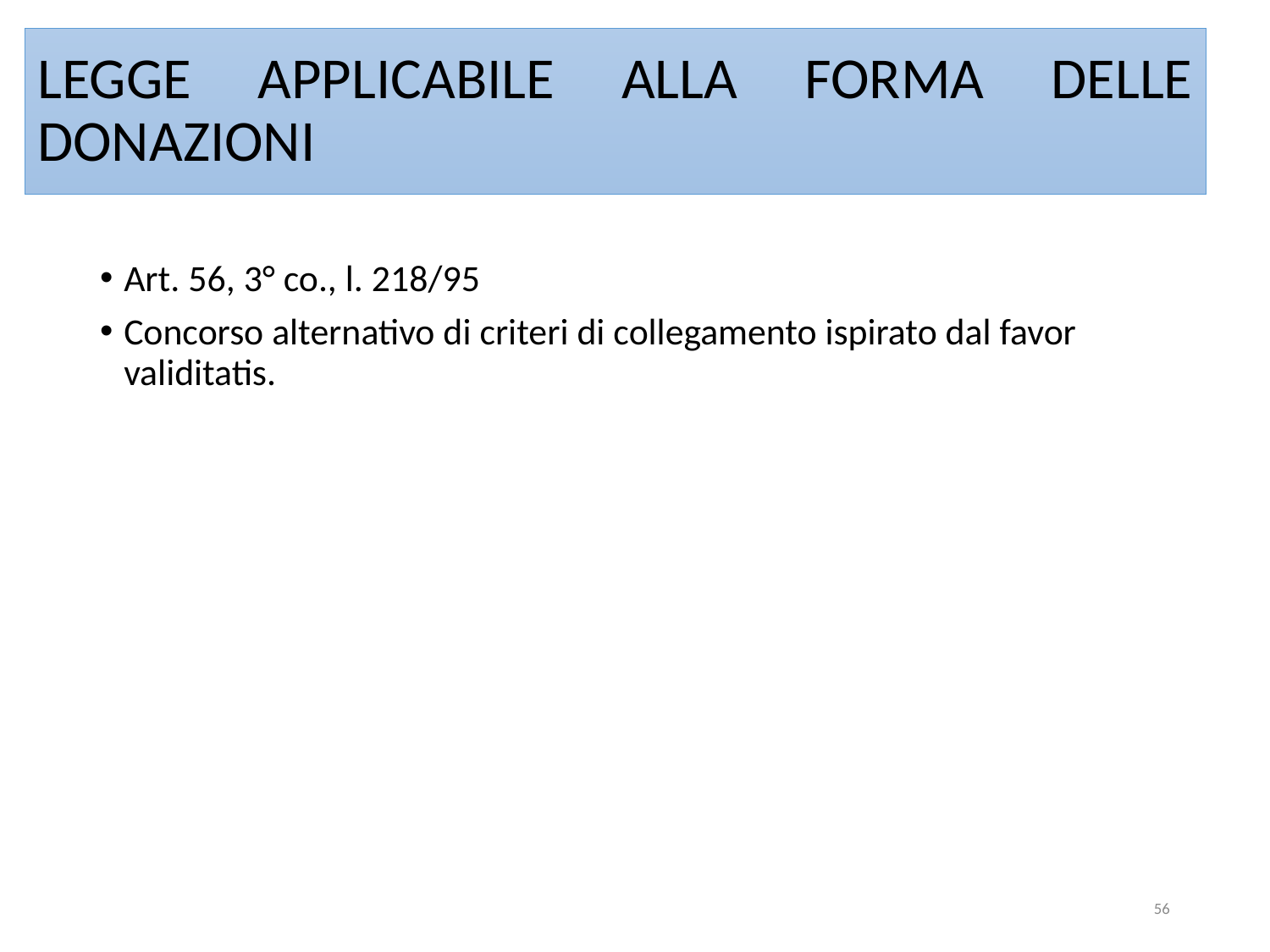

# LEGGE APPLICABILE ALLA FORMA DELLE DONAZIONI
Art. 56, 3° co., l. 218/95
Concorso alternativo di criteri di collegamento ispirato dal favor validitatis.
56